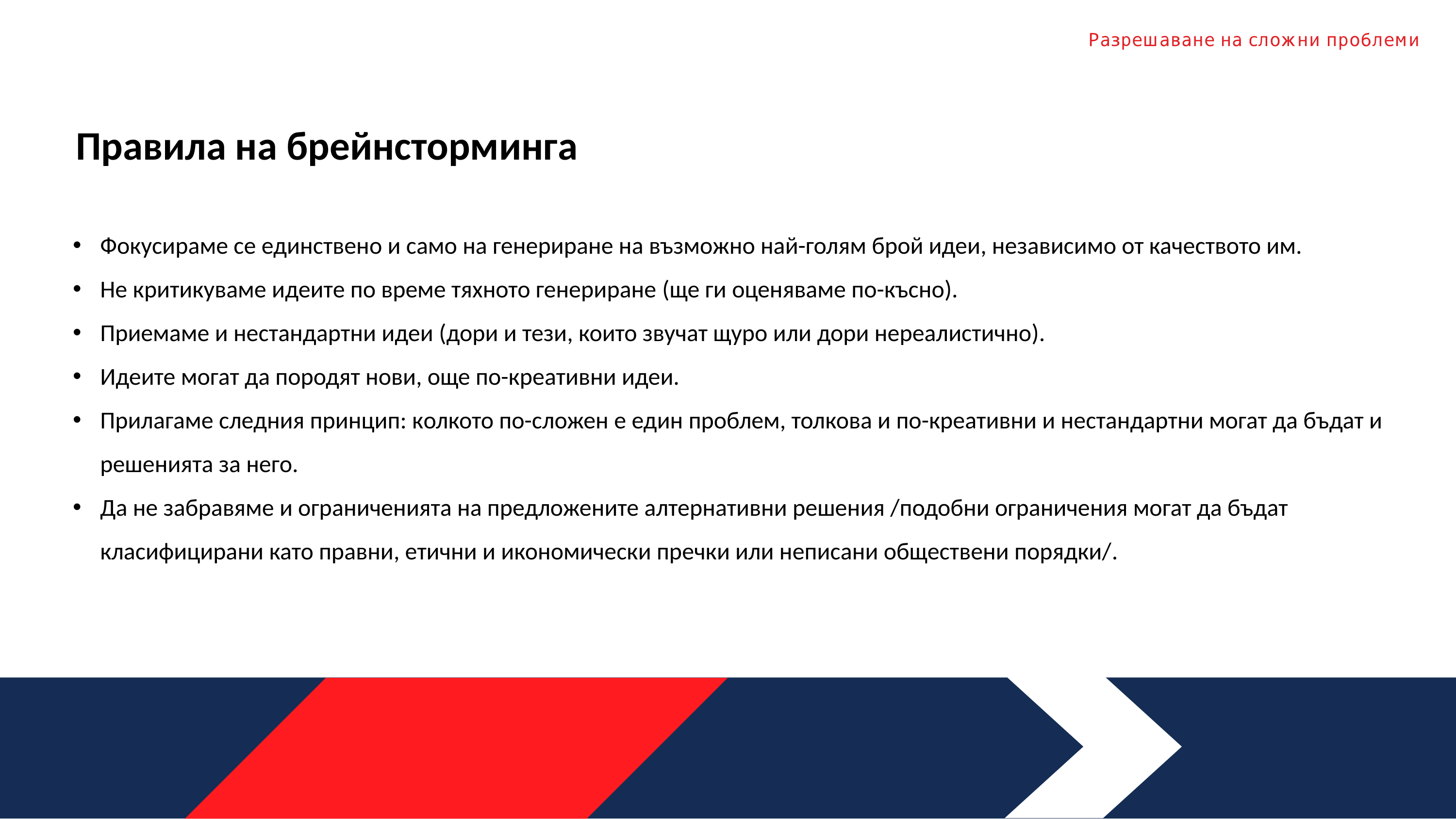

Разрешаване на сложни проблеми
Правила на брейнсторминга

Фокусираме се единствено и само на генериране на възможно най-голям брой идеи, независимо от качеството им.
Не критикуваме идеите по време тяхното генериране (ще ги оценяваме по-късно).
Приемаме и нестандартни идеи (дори и тези, които звучат щуро или дори нереалистично).
Идеите могат да породят нови, още по-креативни идеи.
Прилагаме следния принцип: колкото по-сложен е един проблем, толкова и по-креативни и нестандартни могат да бъдат и решенията за него.
Да не забравяме и ограниченията на предложените алтернативни решения /подобни ограничения могат да бъдат класифицирани като правни, етични и икономически пречки или неписани обществени порядки/.